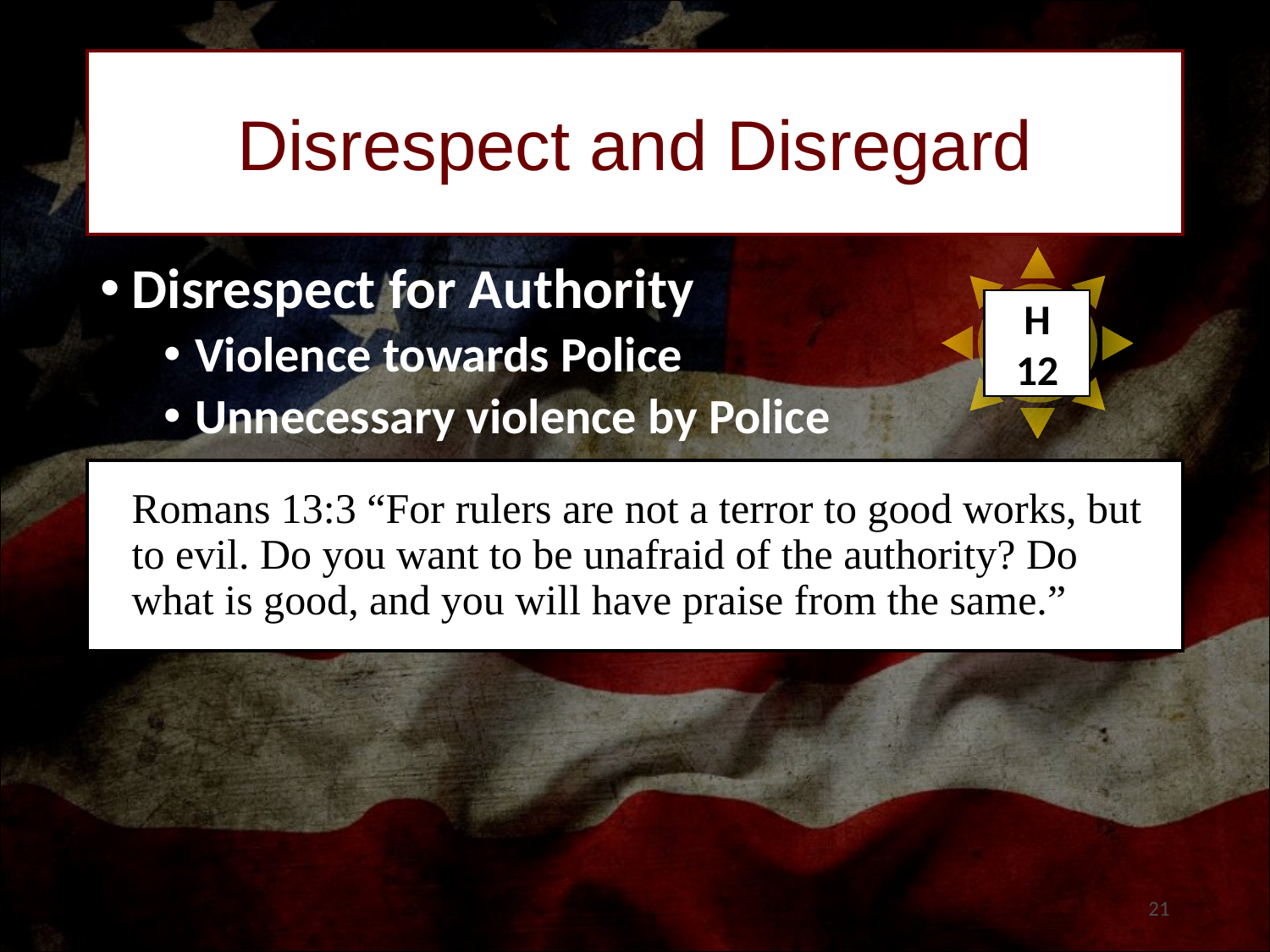

Disrespect and Disregard

Disrespect for Authority
Violence towards Police
Unnecessary violence by Police
H
12
Romans‬ ‭13:3‬ “For rulers are not a terror to good works, but to evil. Do you want to be unafraid of the authority? Do what is good, and you will have praise from the same.”
21